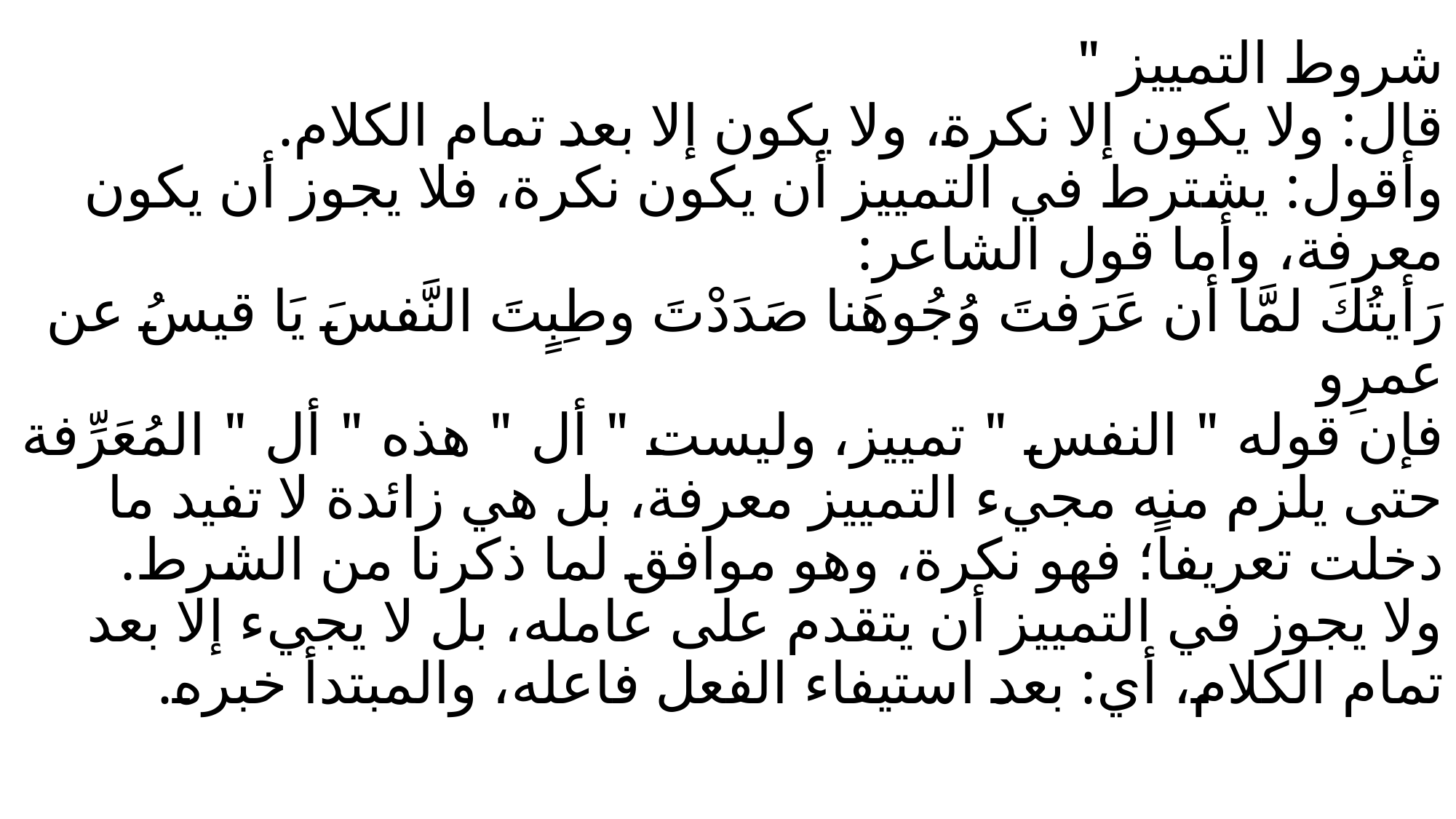

# شروط التمييز " قال: ولا يكون إلا نكرة، ولا يكون إلا بعد تمام الكلام. وأقول: يشترط في التمييز أن يكون نكرة، فلا يجوز أن يكون معرفة، وأما قول الشاعر: رَأيتُكَ لمَّا أن عَرَفتَ وُجُوهَنا صَدَدْتَ وطِبٍتَ النَّفسَ يَا قيسُ عن عمرِو فإن قوله " النفس " تمييز، وليست " أل " هذه " أل " المُعَرِّفة حتى يلزم منه مجيء التمييز معرفة، بل هي زائدة لا تفيد ما دخلت تعريفاً؛ فهو نكرة، وهو موافق لما ذكرنا من الشرط. ولا يجوز في التمييز أن يتقدم على عامله، بل لا يجيء إلا بعد تمام الكلام، أي: بعد استيفاء الفعل فاعله، والمبتدأ خبره.